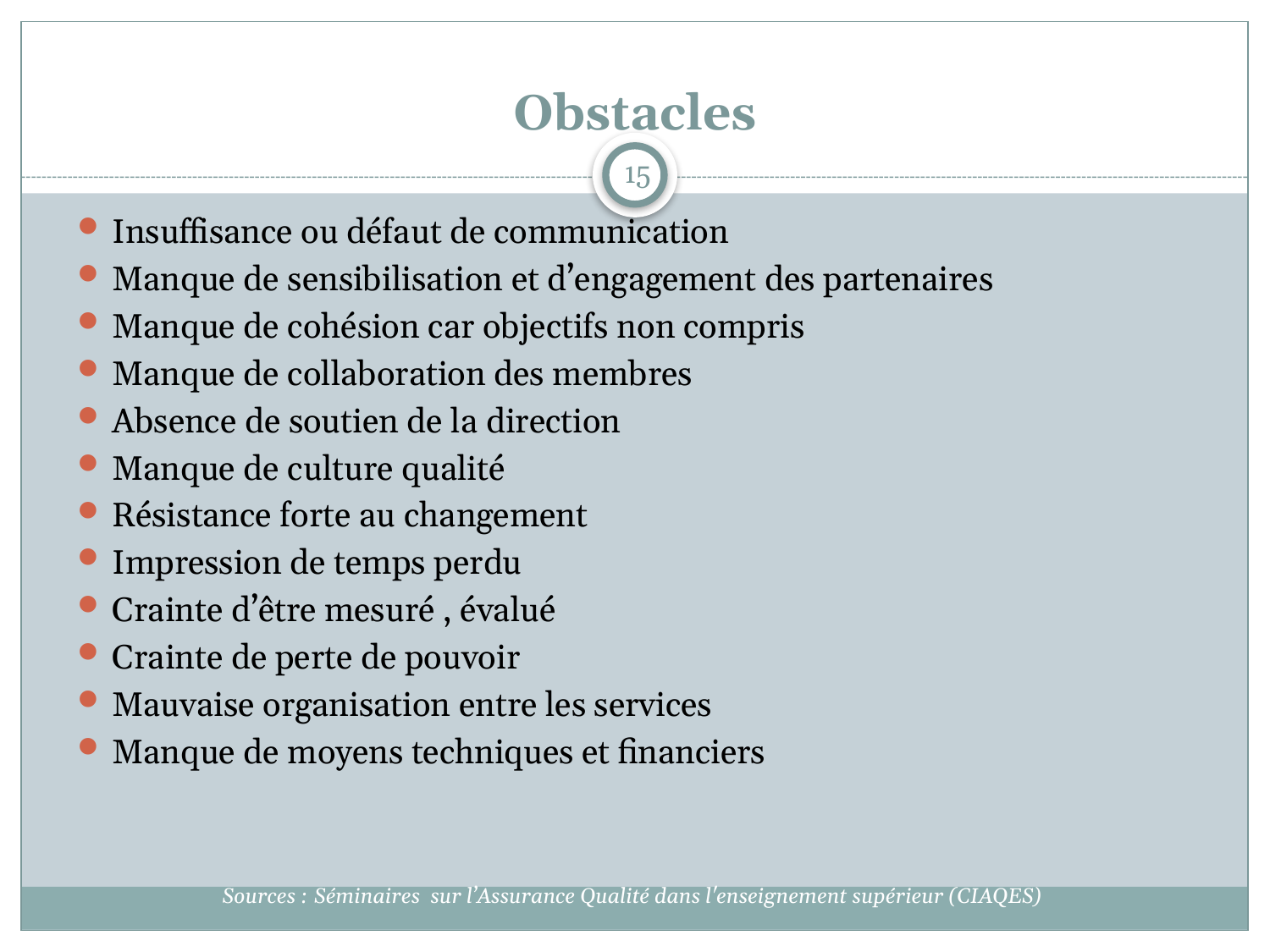

# Obstacles
15

Insuffisance ou défaut de communication
Manque de sensibilisation et d’engagement des partenaires
Manque de cohésion car objectifs non compris
Manque de collaboration des membres
Absence de soutien de la direction
Manque de culture qualité
Résistance forte au changement
Impression de temps perdu
Crainte d’être mesuré , évalué
Crainte de perte de pouvoir
Mauvaise organisation entre les services
Manque de moyens techniques et financiers

Sources : Séminaires  sur l’Assurance Qualité dans l'enseignement supérieur (CIAQES)